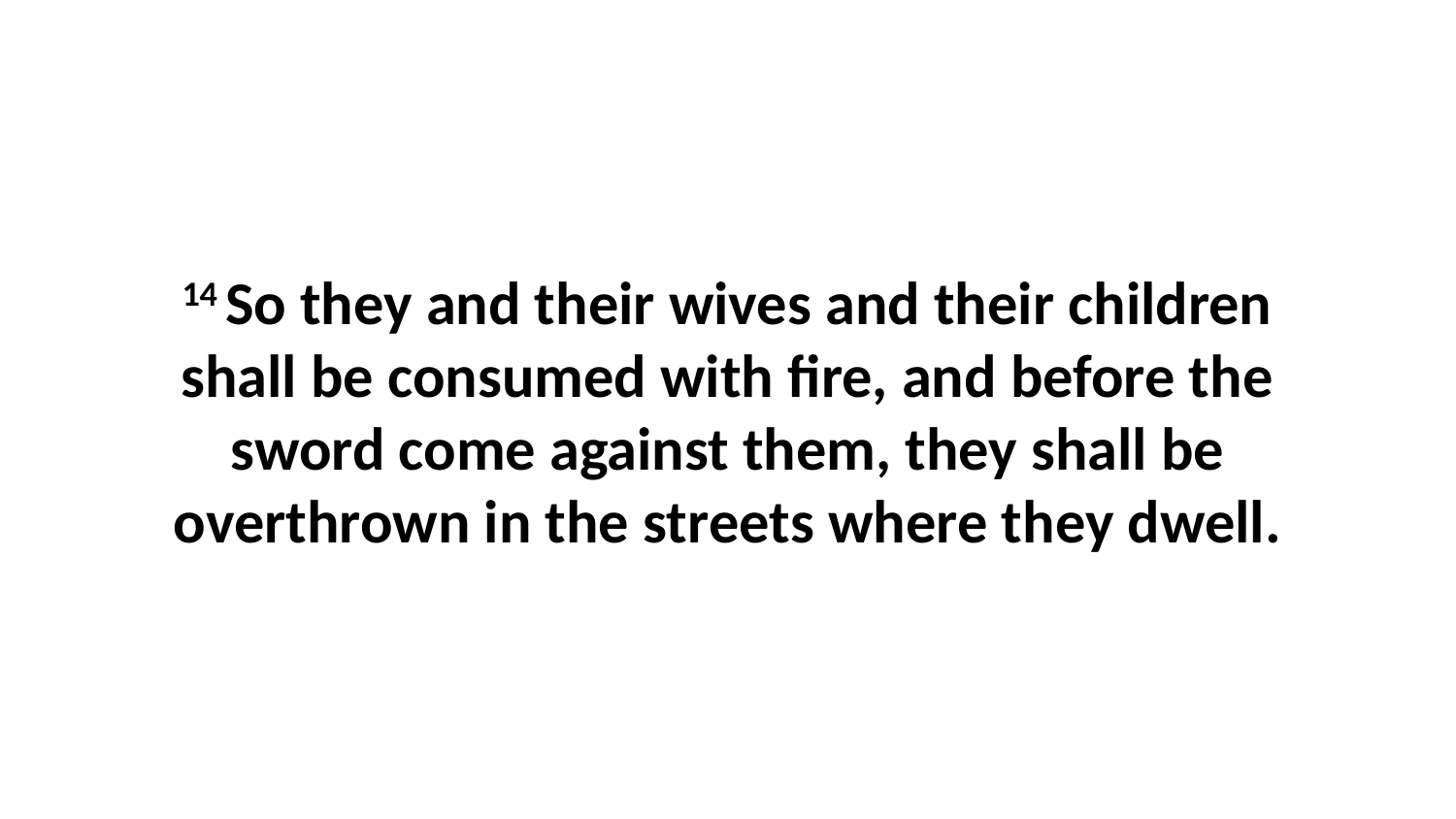

14 So they and their wives and their children shall be consumed with fire, and before the sword come against them, they shall be overthrown in the streets where they dwell.